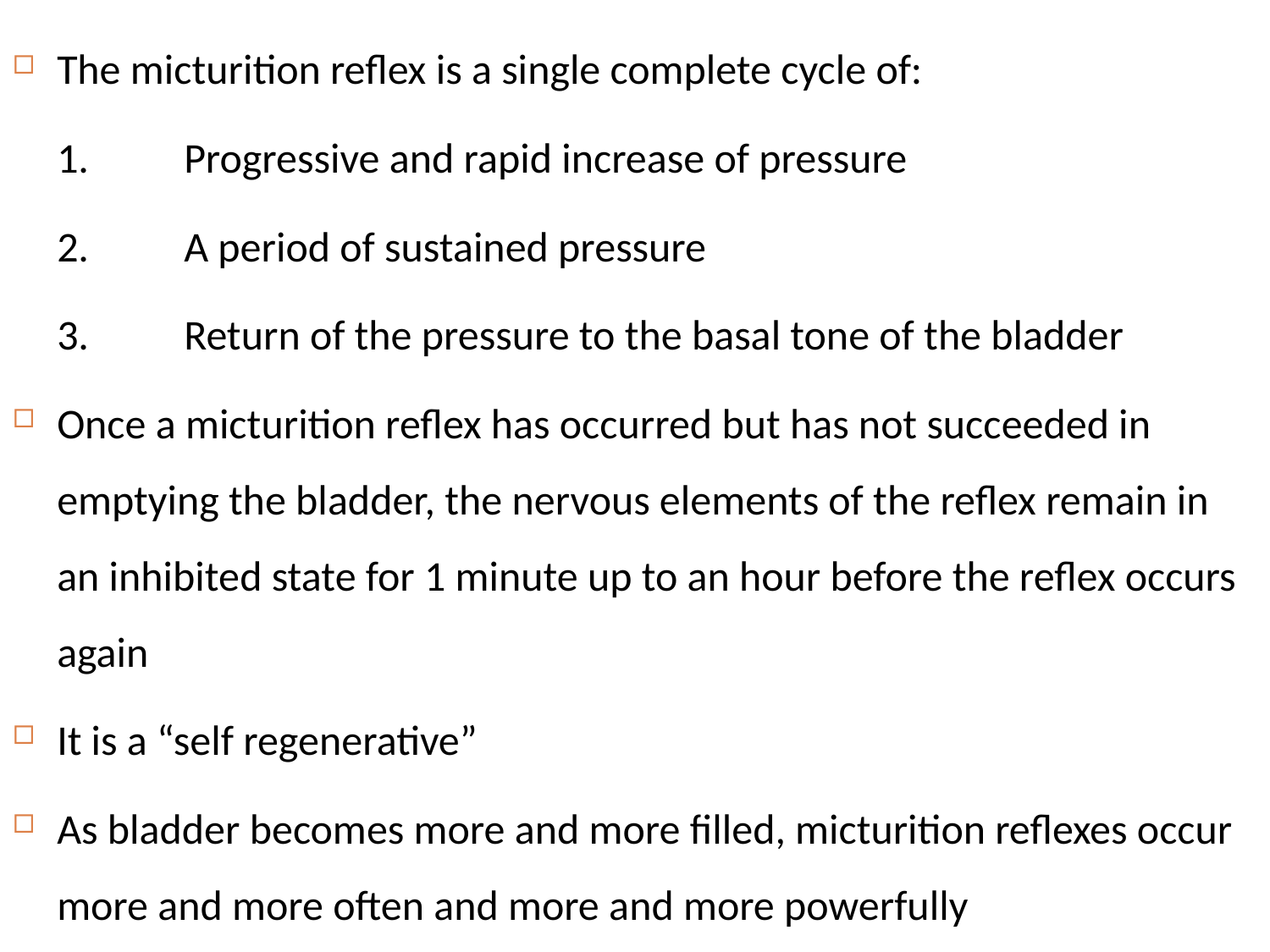

The micturition reflex is a single complete cycle of:
	1.	Progressive and rapid increase of pressure
	2.	A period of sustained pressure
	3.	Return of the pressure to the basal tone of the bladder
Once a micturition reflex has occurred but has not succeeded in emptying the bladder, the nervous elements of the reflex remain in an inhibited state for 1 minute up to an hour before the reflex occurs again
It is a “self regenerative”
As bladder becomes more and more filled, micturition reflexes occur more and more often and more and more powerfully